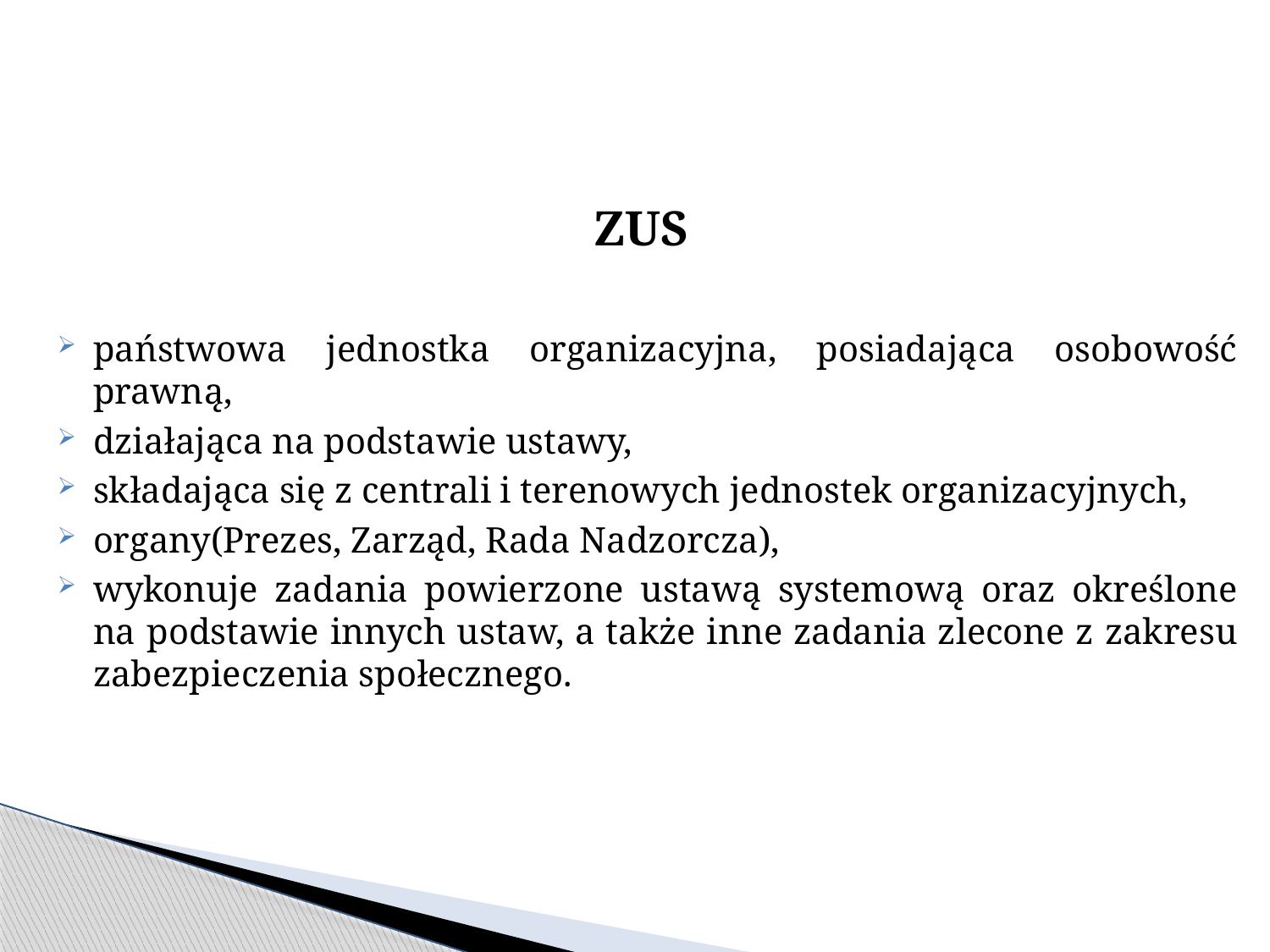

ZUS

państwowa jednostka organizacyjna, posiadająca osobowość prawną,
działająca na podstawie ustawy,
składająca się z centrali i terenowych jednostek organizacyjnych,
organy(Prezes, Zarząd, Rada Nadzorcza),
wykonuje zadania powierzone ustawą systemową oraz określone na podstawie innych ustaw, a także inne zadania zlecone z zakresu zabezpieczenia społecznego.